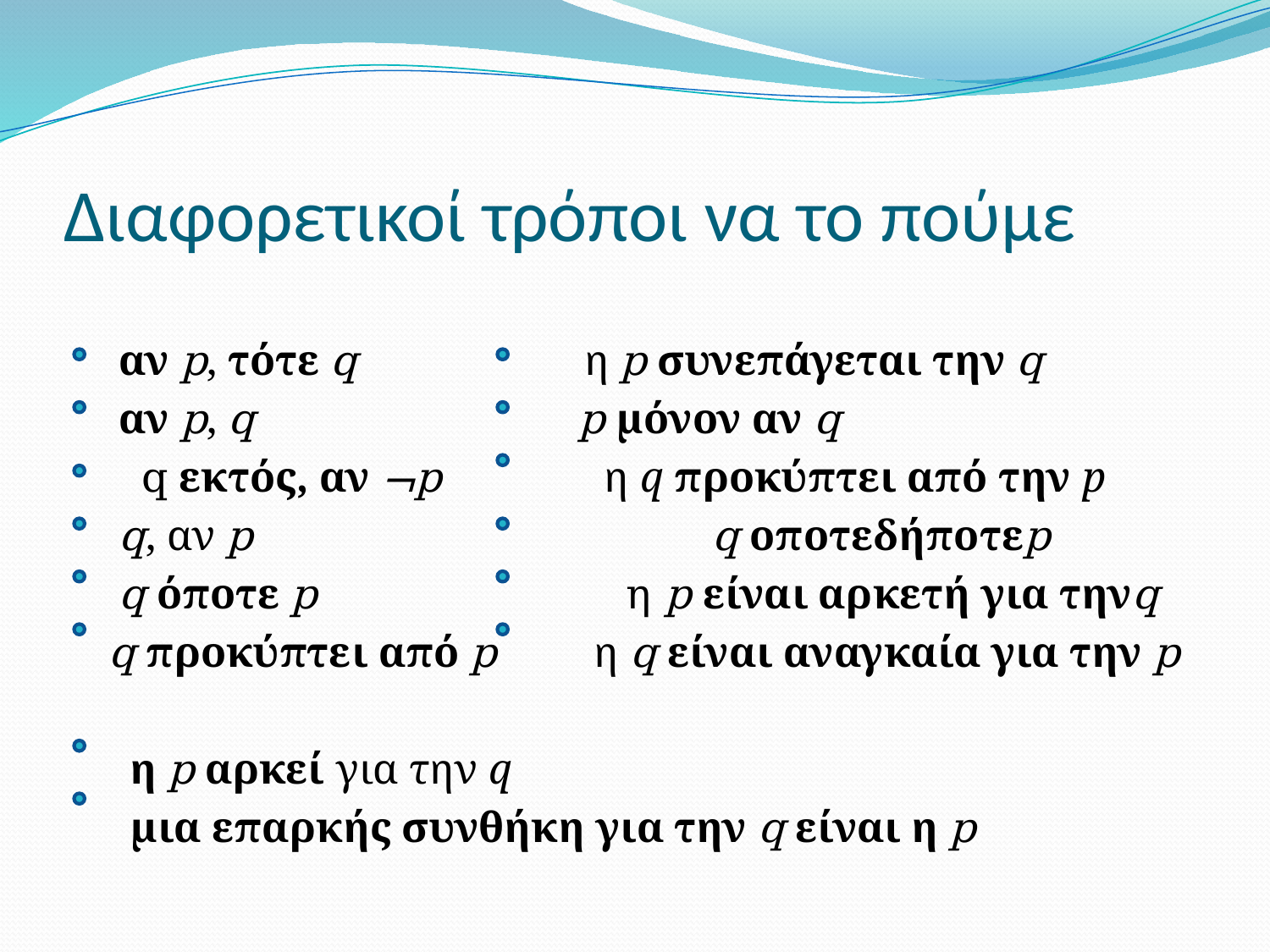

# Διαφορετικοί τρόποι να το πούμε

    αν p, τότε q                     η p συνεπάγεται την q
    αν p, q                              p μόνον αν q
     q εκτός, αν ¬p               η q προκύπτει από την p
    q, αν p                                   q οποτεδήποτεp
    q όποτε p                         η p είναι αρκετή για τηνq
   q προκύπτει από p         η q είναι αναγκαία για την p

     η p αρκεί για την q
     μια επαρκής συνθήκη για την q είναι η p